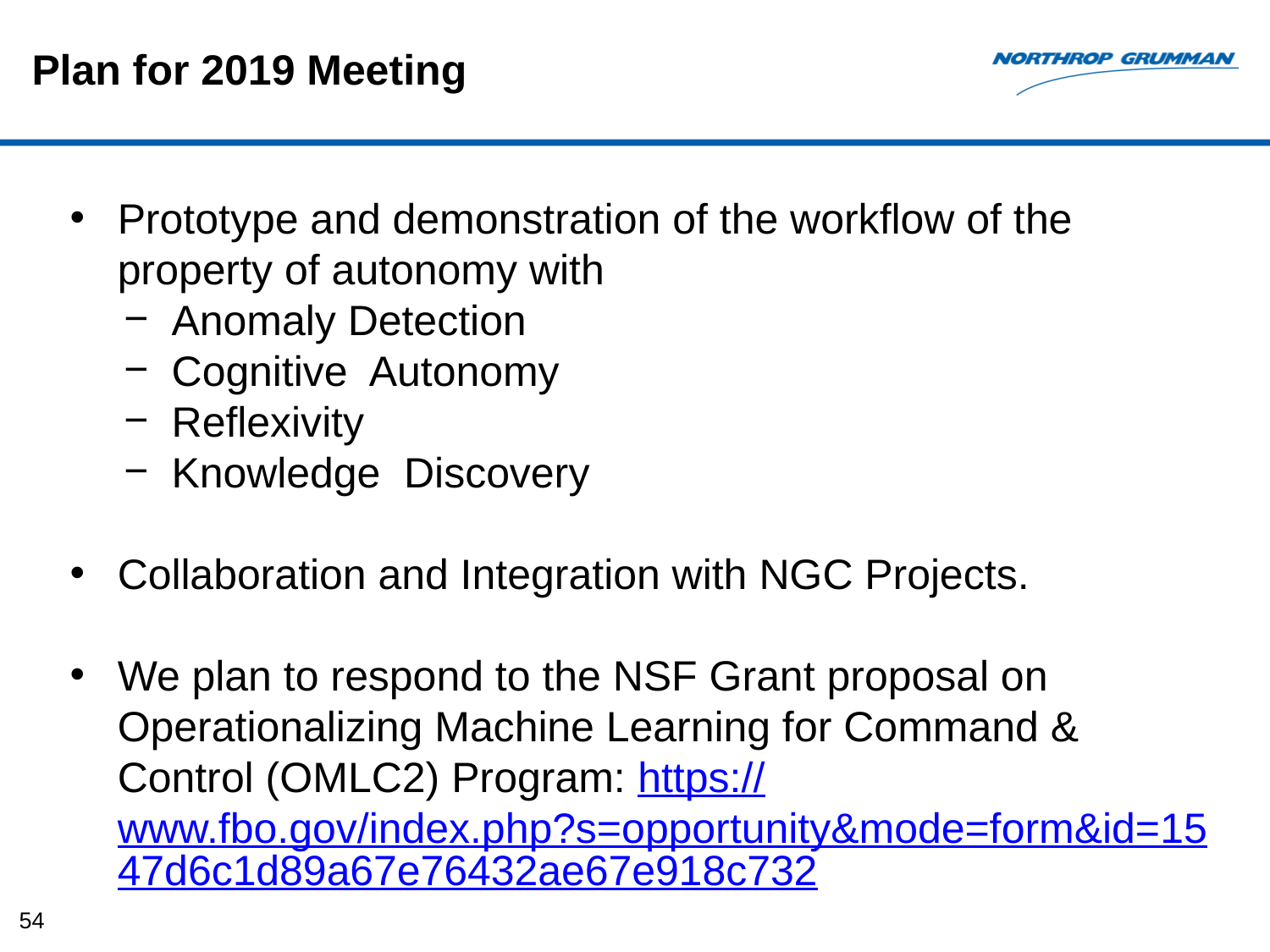

# Plan for 2019 Meeting

Prototype and demonstration of the workflow of the  property of autonomy with
Anomaly Detection
Cognitive  Autonomy
Reflexivity
Knowledge  Discovery

Collaboration and Integration with NGC Projects.

We plan to respond to the NSF Grant proposal on Operationalizing Machine Learning for Command & Control (OMLC2) Program: https://www.fbo.gov/index.php?s=opportunity&mode=form&id=1547d6c1d89a67e76432ae67e918c732

54